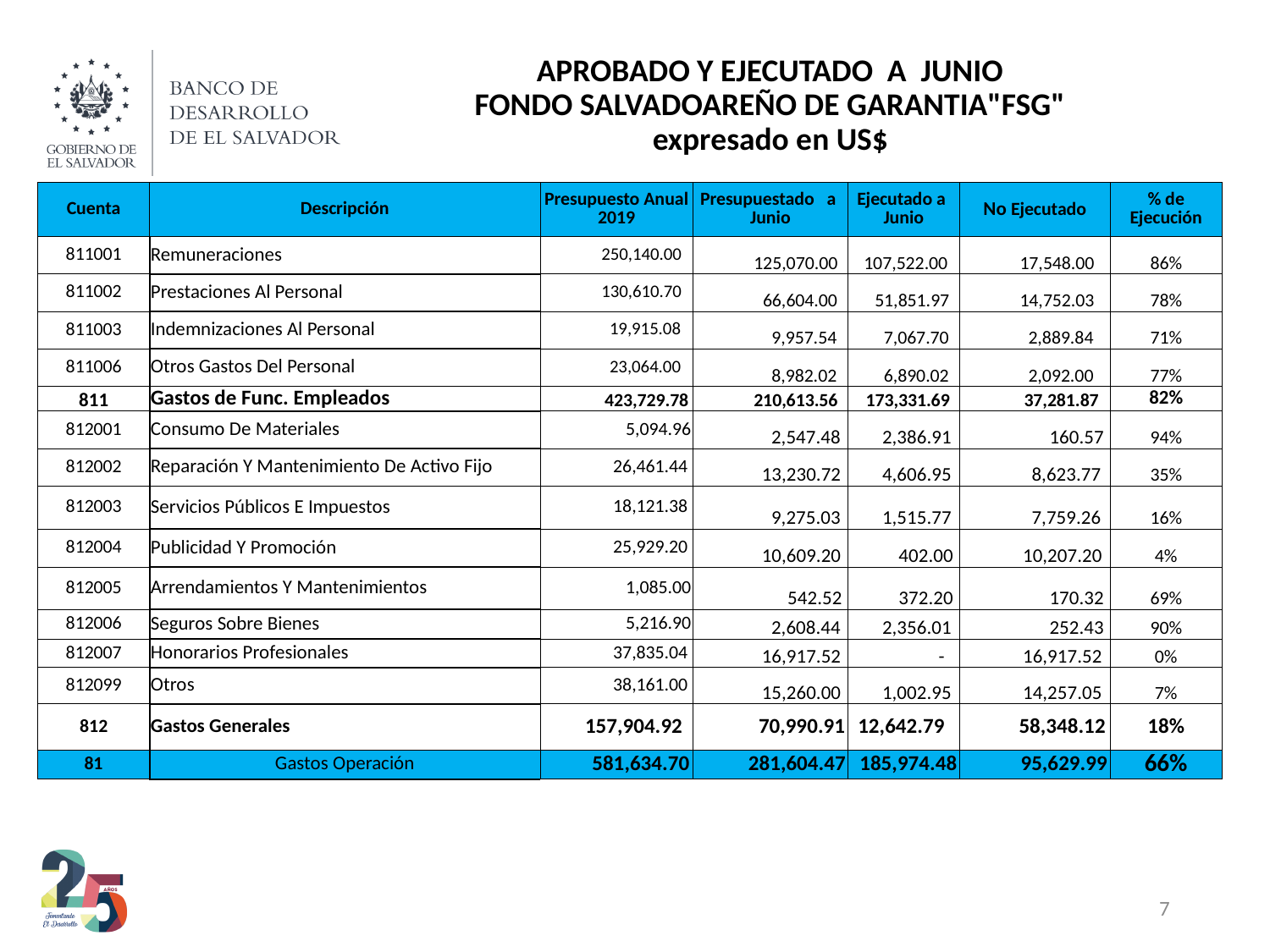

# APROBADO Y EJECUTADO  A  JUNIO FONDO SALVADOAREÑO DE GARANTIA"FSG" expresado en US$
| Cuenta | Descripción | Presupuesto Anual 2019 | Presupuestado a Junio | Ejecutado a Junio | No Ejecutado | % de Ejecución |
| --- | --- | --- | --- | --- | --- | --- |
| 811001 | Remuneraciones | 250,140.00 | 125,070.00 | 107,522.00 | 17,548.00 | 86% |
| 811002 | Prestaciones Al Personal | 130,610.70 | 66,604.00 | 51,851.97 | 14,752.03 | 78% |
| 811003 | Indemnizaciones Al Personal | 19,915.08 | 9,957.54 | 7,067.70 | 2,889.84 | 71% |
| 811006 | Otros Gastos Del Personal | 23,064.00 | 8,982.02 | 6,890.02 | 2,092.00 | 77% |
| 811 | Gastos de Func. Empleados | 423,729.78 | 210,613.56 | 173,331.69 | 37,281.87 | 82% |
| 812001 | Consumo De Materiales | 5,094.96 | 2,547.48 | 2,386.91 | 160.57 | 94% |
| 812002 | Reparación Y Mantenimiento De Activo Fijo | 26,461.44 | 13,230.72 | 4,606.95 | 8,623.77 | 35% |
| 812003 | Servicios Públicos E Impuestos | 18,121.38 | 9,275.03 | 1,515.77 | 7,759.26 | 16% |
| 812004 | Publicidad Y Promoción | 25,929.20 | 10,609.20 | 402.00 | 10,207.20 | 4% |
| 812005 | Arrendamientos Y Mantenimientos | 1,085.00 | 542.52 | 372.20 | 170.32 | 69% |
| 812006 | Seguros Sobre Bienes | 5,216.90 | 2,608.44 | 2,356.01 | 252.43 | 90% |
| 812007 | Honorarios Profesionales | 37,835.04 | 16,917.52 | - | 16,917.52 | 0% |
| 812099 | Otros | 38,161.00 | 15,260.00 | 1,002.95 | 14,257.05 | 7% |
| 812 | Gastos Generales | 157,904.92 | 70,990.91 | 12,642.79 | 58,348.12 | 18% |
| 81 | Gastos Operación | 581,634.70 | 281,604.47 | 185,974.48 | 95,629.99 | 66% |
7